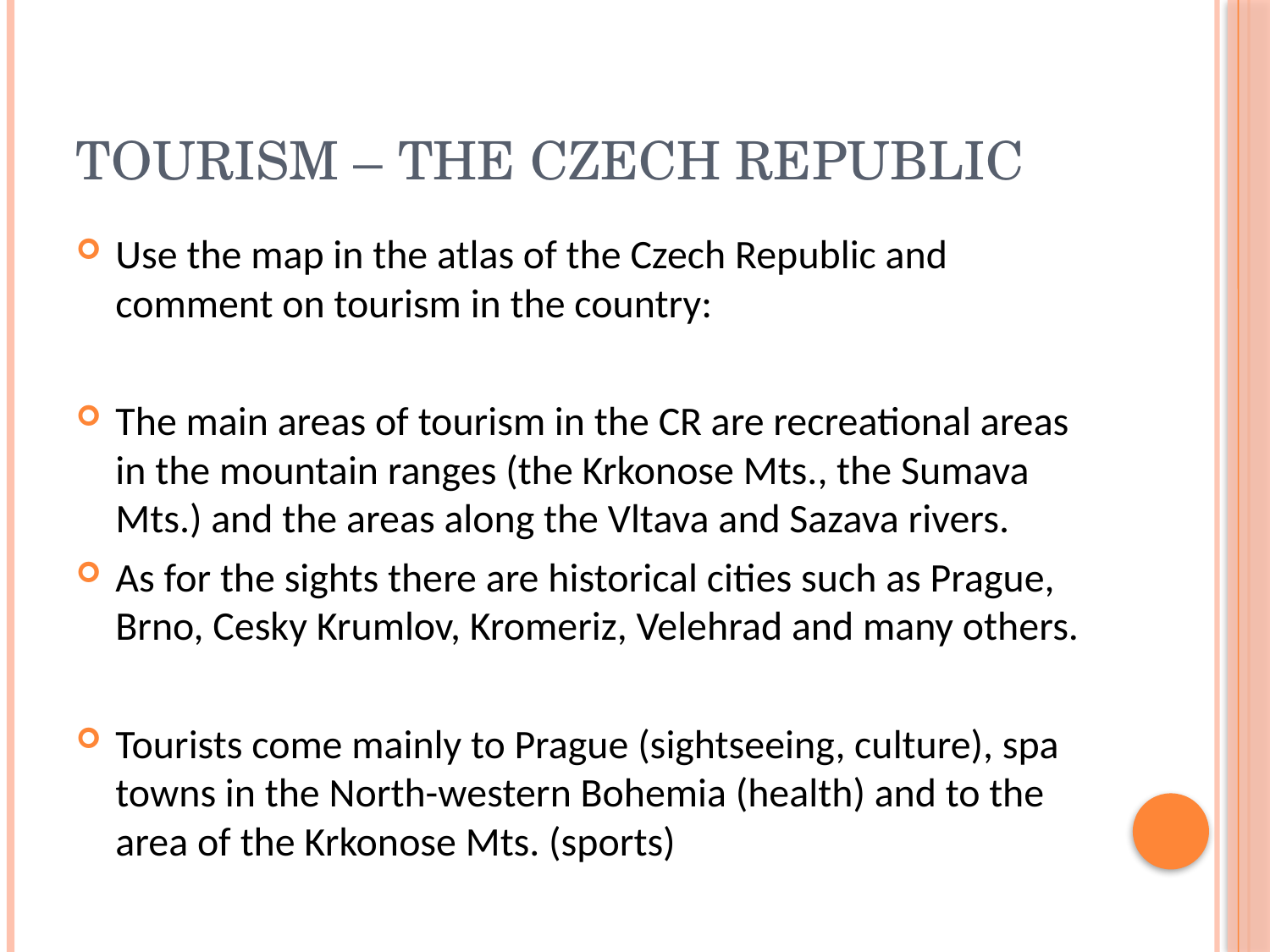

# Tourism – the Czech republic
Use the map in the atlas of the Czech Republic and comment on tourism in the country:

The main areas of tourism in the CR are recreational areas in the mountain ranges (the Krkonose Mts., the Sumava Mts.) and the areas along the Vltava and Sazava rivers.
As for the sights there are historical cities such as Prague, Brno, Cesky Krumlov, Kromeriz, Velehrad and many others.

Tourists come mainly to Prague (sightseeing, culture), spa towns in the North-western Bohemia (health) and to the area of the Krkonose Mts. (sports)